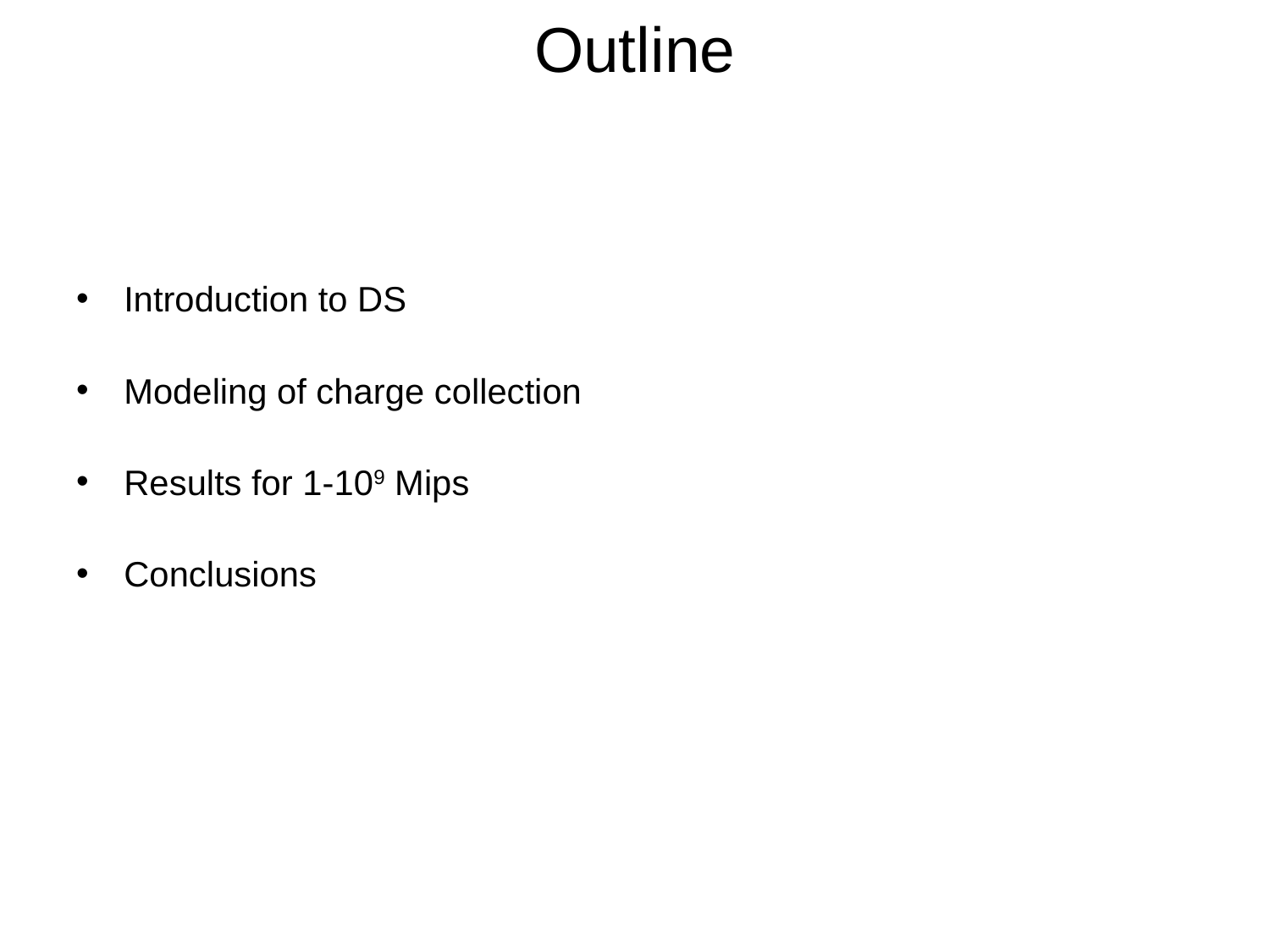

# Outline

Introduction to DS
Modeling of charge collection
Results for 1-109 Mips
Conclusions